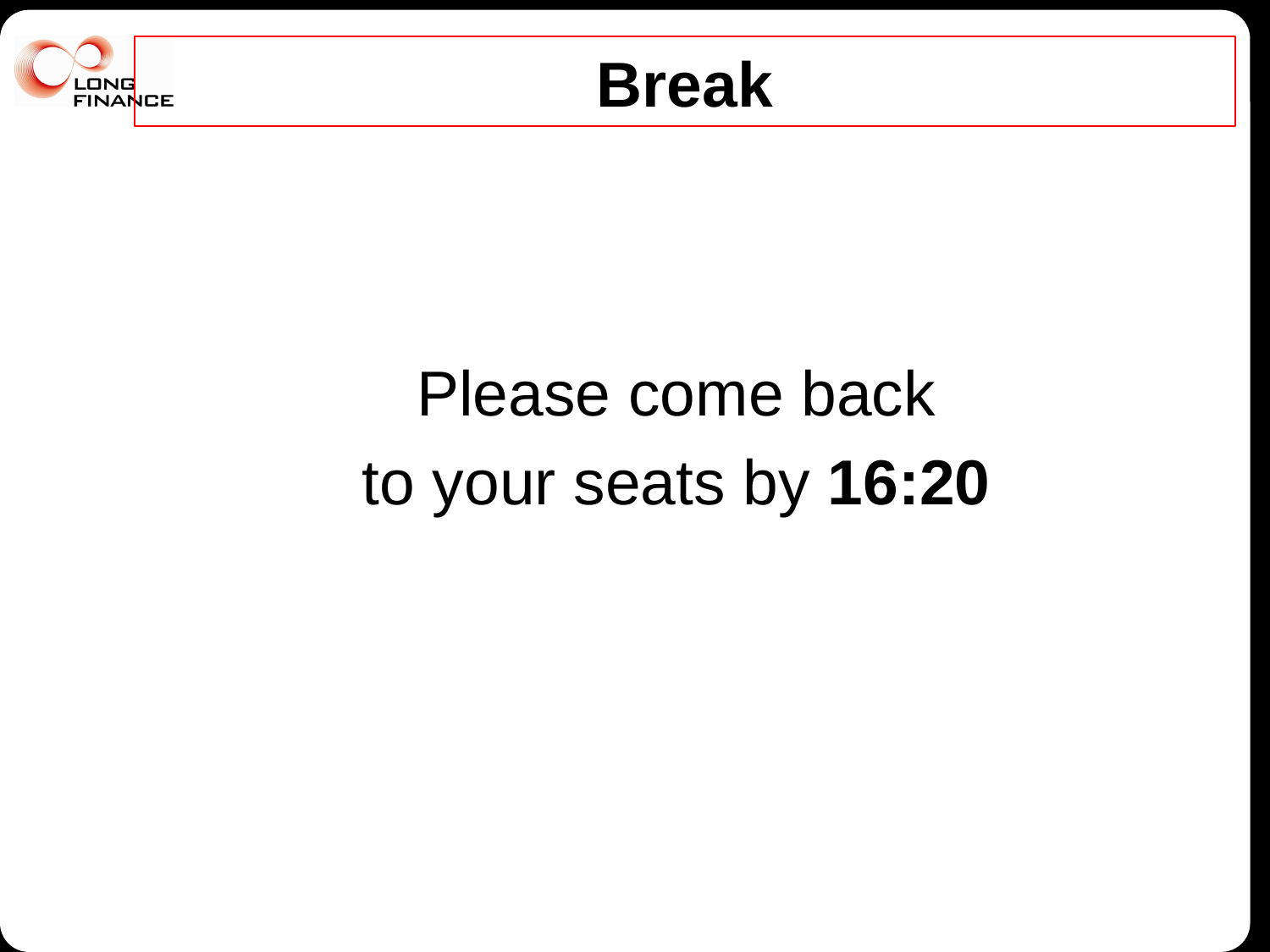

# Break

Please come back
to your seats by 16:20